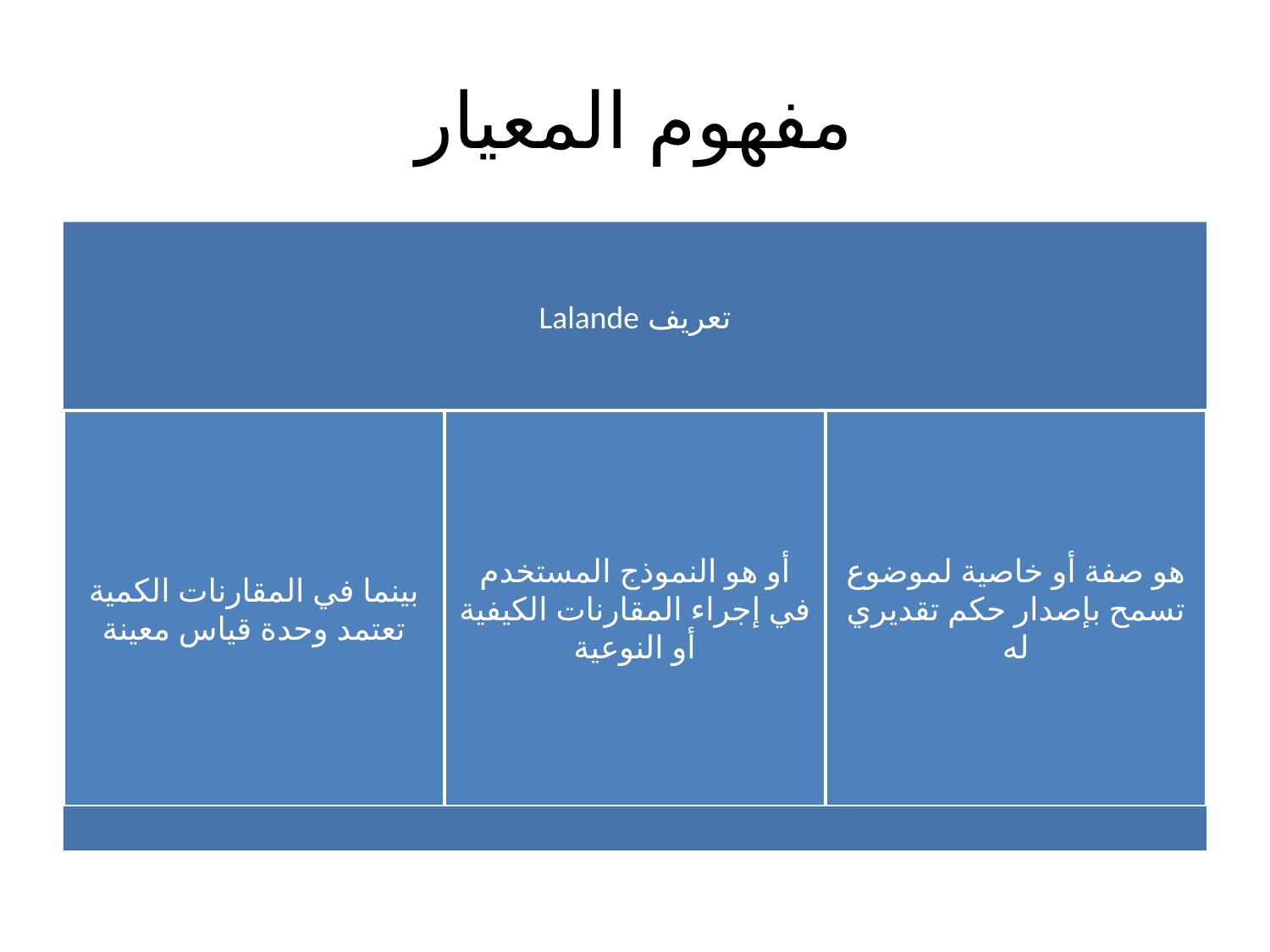

# مفهوم المعيار
تعريف Lalande
بينما في المقارنات الكمية تعتمد وحدة قياس معينة
أو هو النموذج المستخدم في إجراء المقارنات الكيفية أو النوعية
هو صفة أو خاصية لموضوع تسمح بإصدار حكم تقديري له